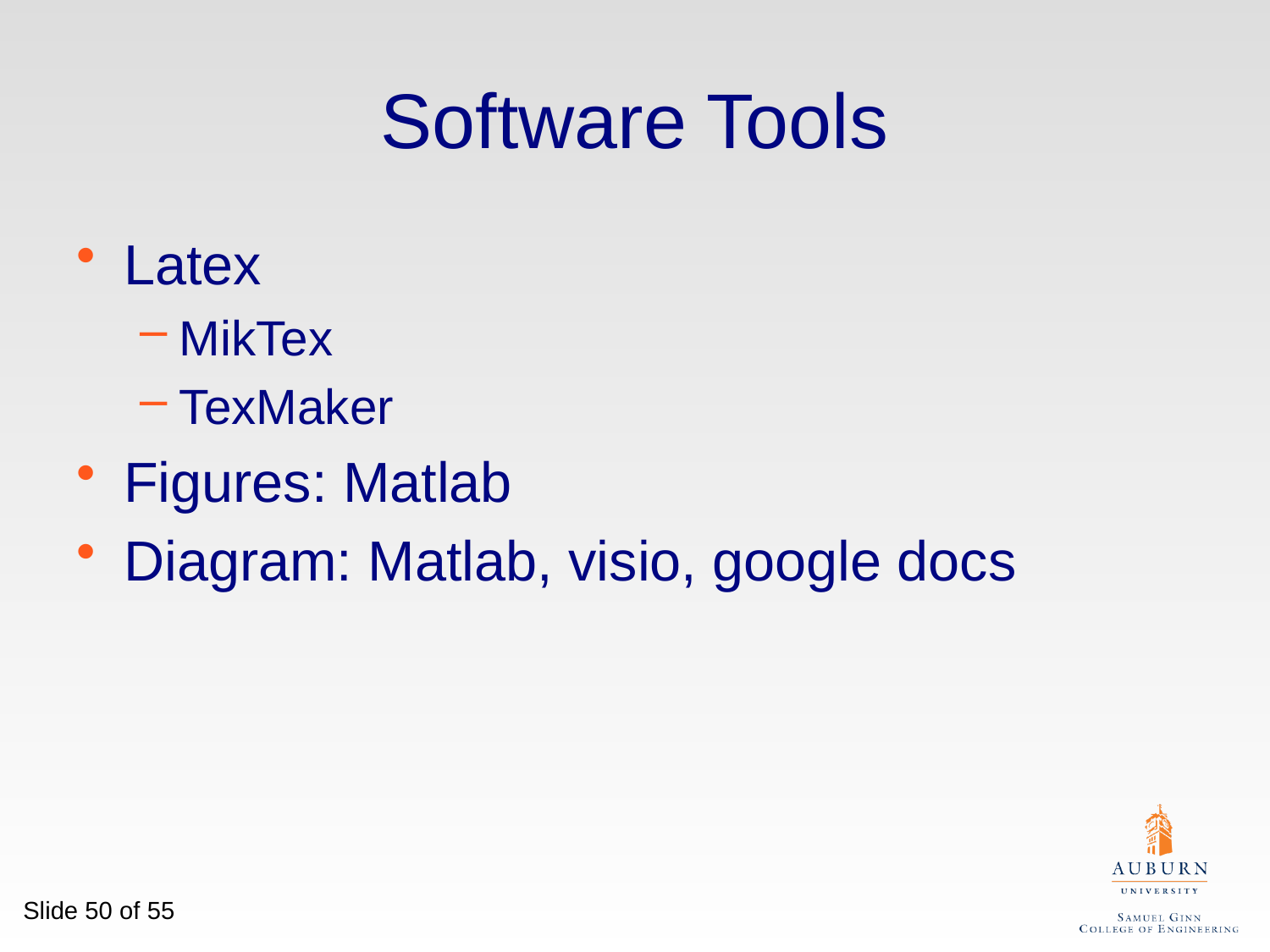

# Software Tools
Latex
MikTex
TexMaker
Figures: Matlab
Diagram: Matlab, visio, google docs